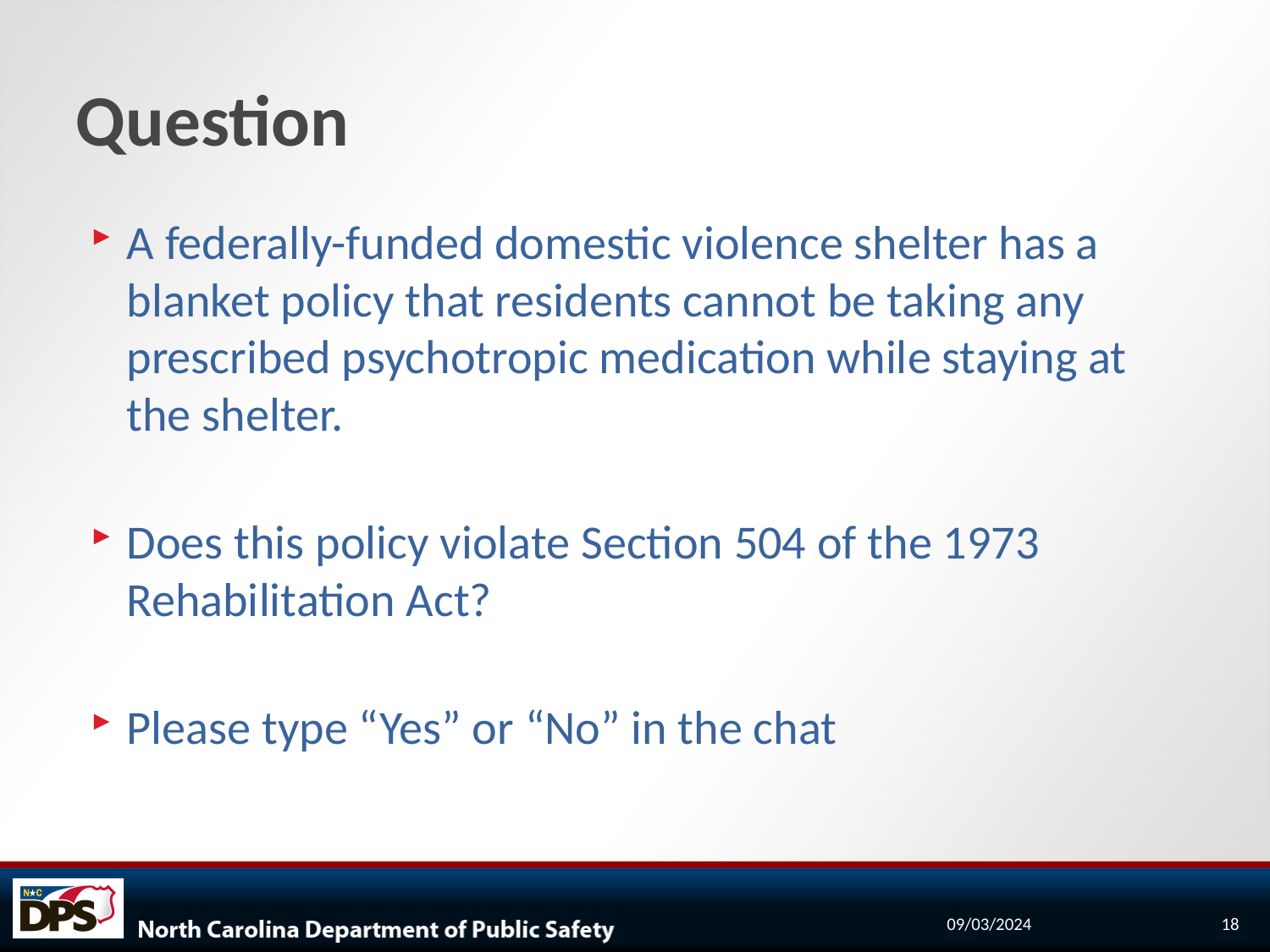

# Question
A federally-funded domestic violence shelter has a blanket policy that residents cannot be taking any prescribed psychotropic medication while staying at the shelter.

Does this policy violate Section 504 of the 1973 Rehabilitation Act?

Please type “Yes” or “No” in the chat
09/03/2024
18